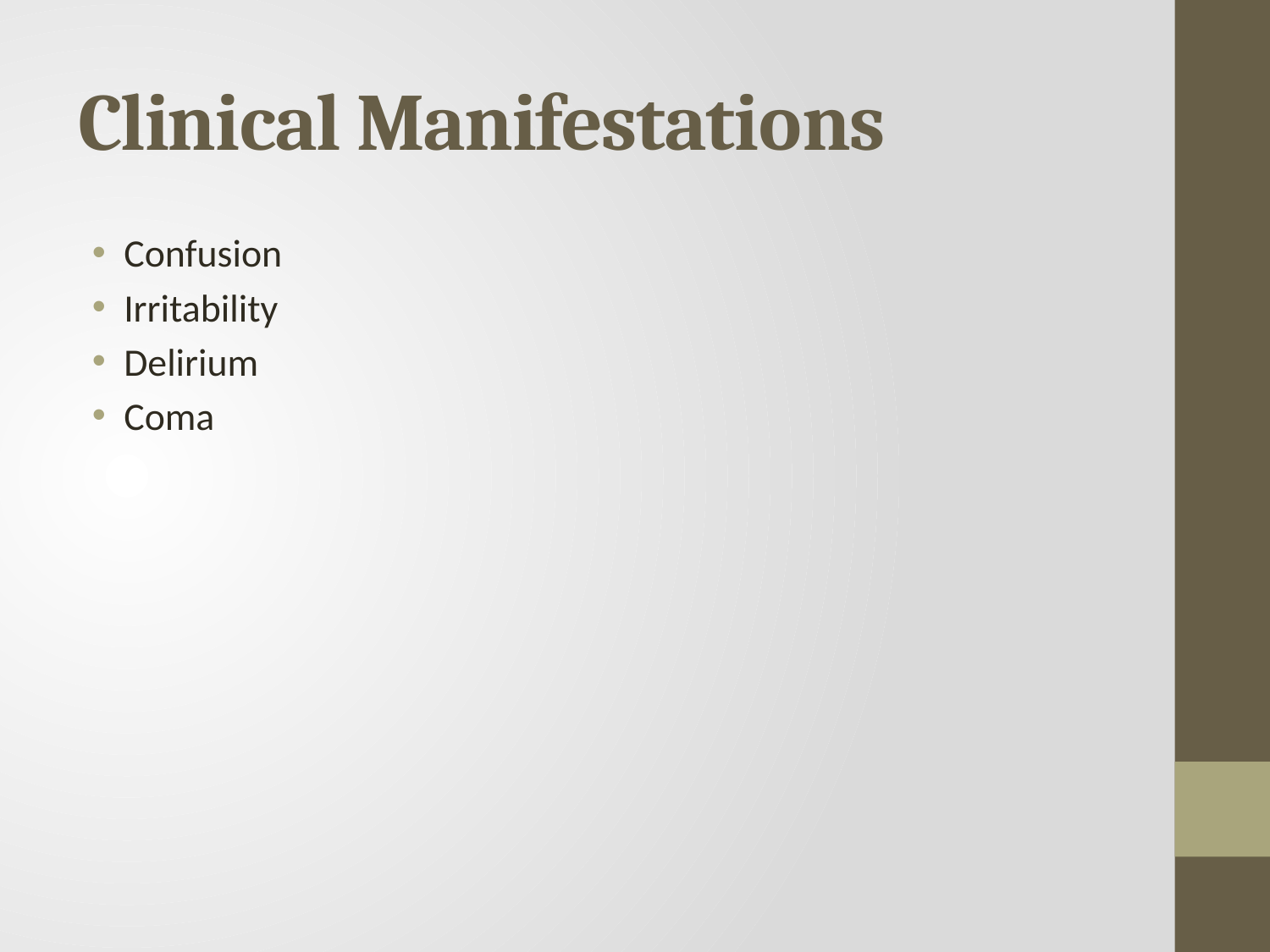

# Clinical Manifestations
Confusion
Irritability
Delirium
Coma